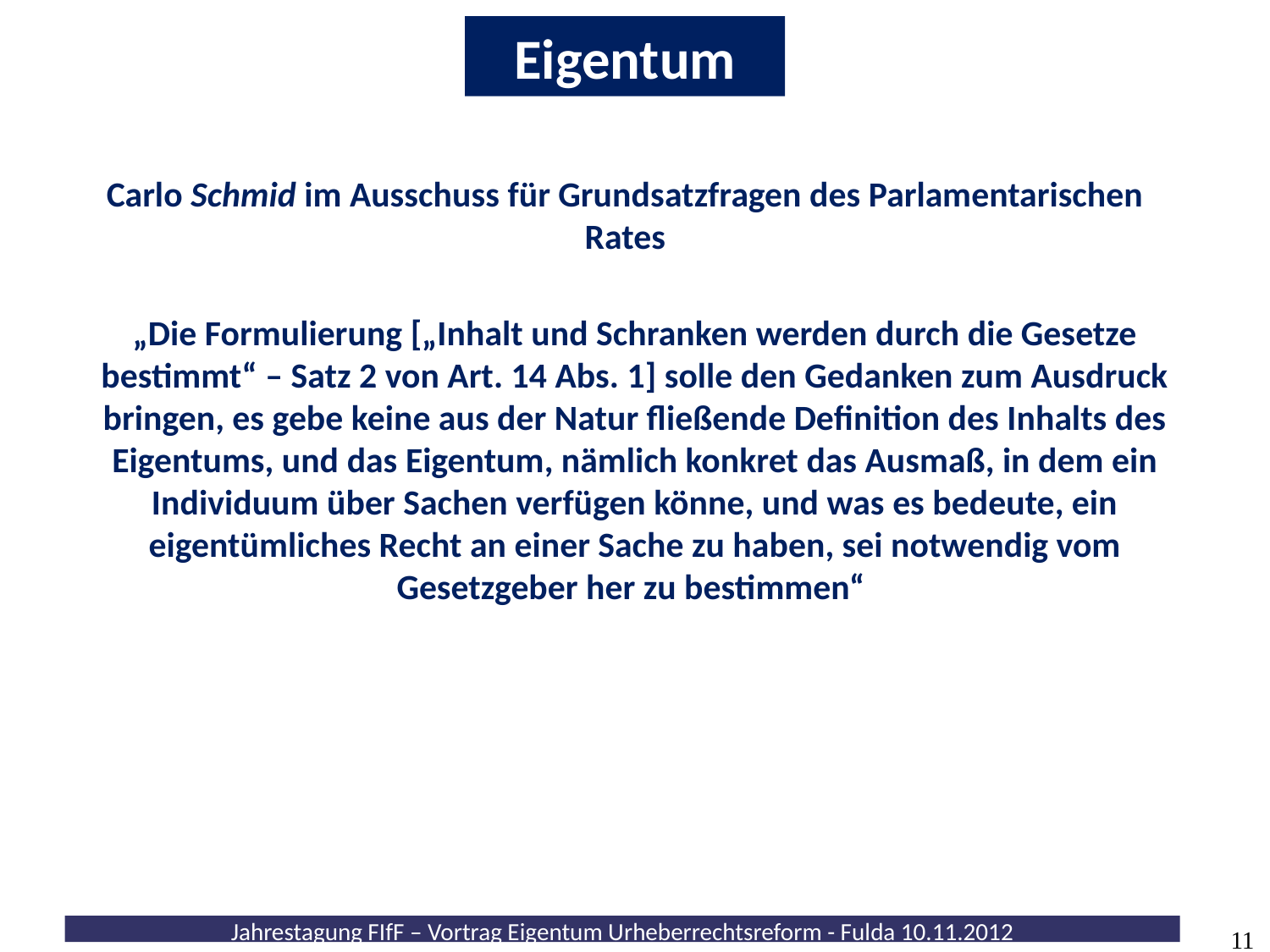

Eigentum
Carlo Schmid im Ausschuss für Grundsatzfragen des Parlamentarischen Rates
„Die Formulierung [„Inhalt und Schranken werden durch die Gesetze bestimmt“ – Satz 2 von Art. 14 Abs. 1] solle den Gedanken zum Ausdruck bringen, es gebe keine aus der Natur fließende Definition des Inhalts des Eigentums, und das Eigentum, nämlich konkret das Ausmaß, in dem ein Individuum über Sachen verfügen könne, und was es bedeute, ein eigentümliches Recht an einer Sache zu haben, sei notwendig vom Gesetzgeber her zu bestimmen“